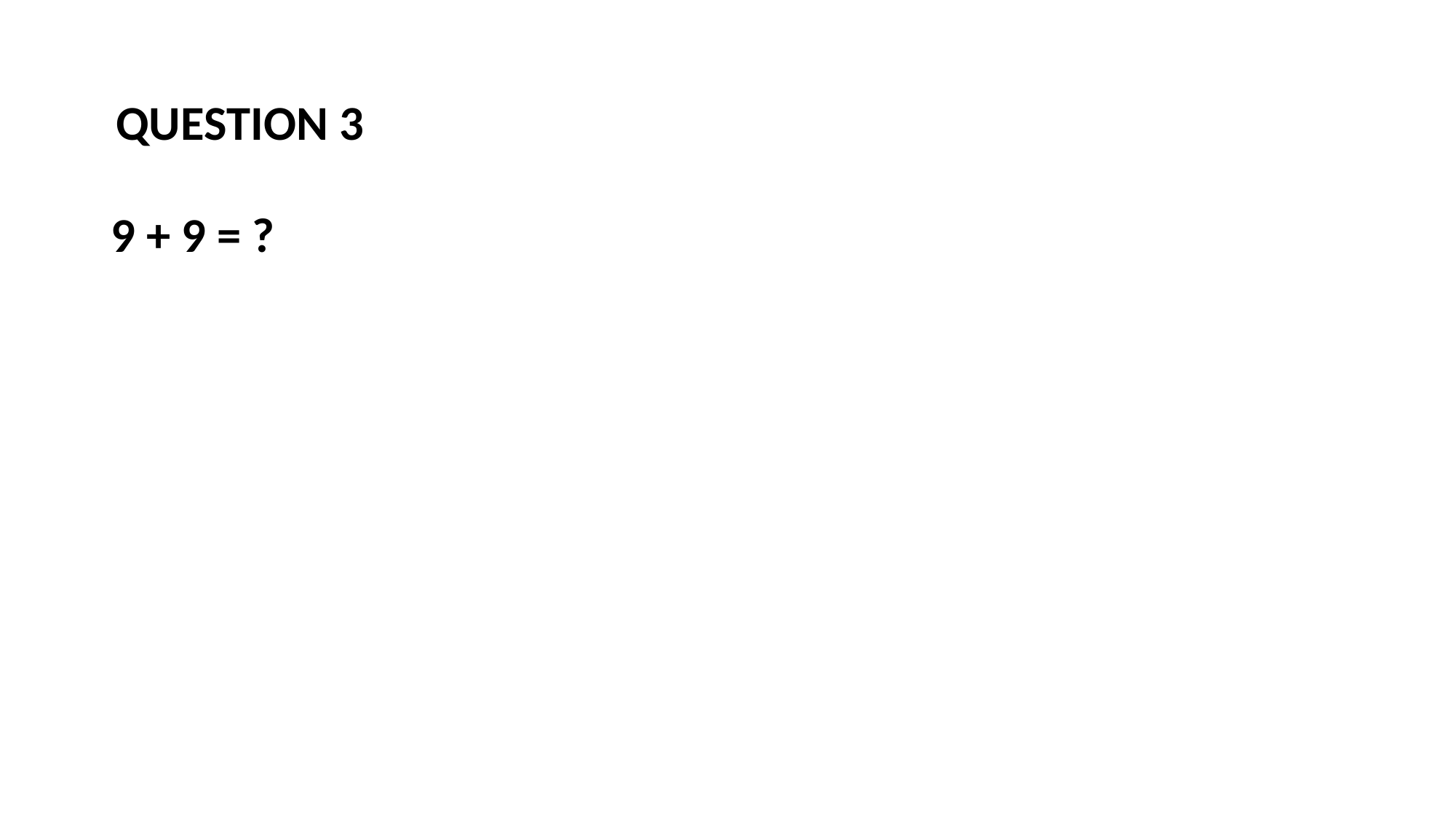

# QUESTION 3
9 + 9 = ?